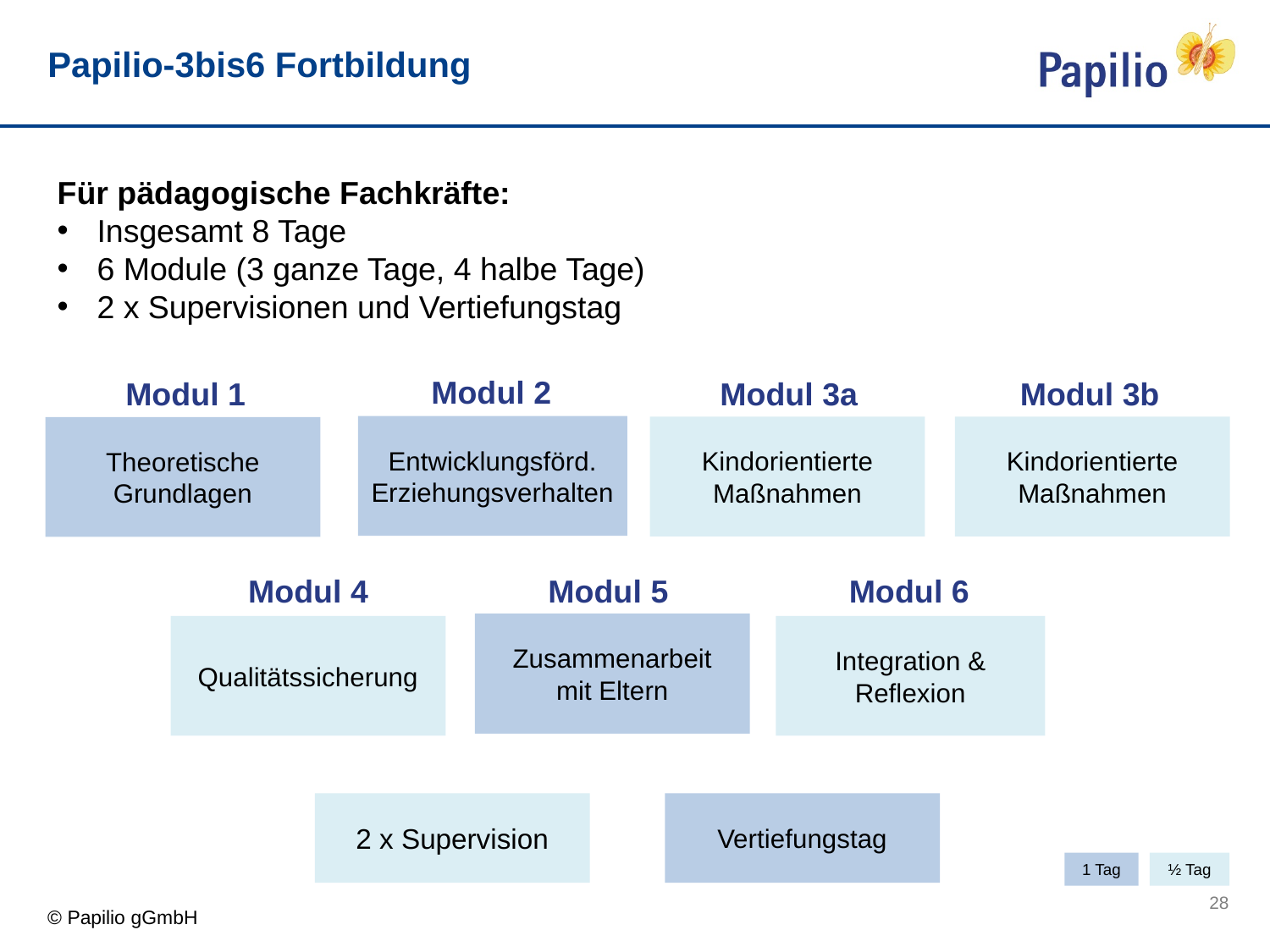

Papilio-3bis6 Fortbildung

Für pädagogische Fachkräfte:
Insgesamt 8 Tage
6 Module (3 ganze Tage, 4 halbe Tage)
2 x Supervisionen und Vertiefungstag
Modul 2
Modul 1
Modul 3a
Modul 3b
Entwicklungsförd. Erziehungsverhalten
Kindorientierte Maßnahmen
Kindorientierte Maßnahmen
Theoretische Grundlagen
Modul 4
Modul 5
Modul 6
 Zusammenarbeit
mit Eltern
Qualitätssicherung
Integration & Reflexion
2 x Supervision
Vertiefungstag
1 Tag
½ Tag
28